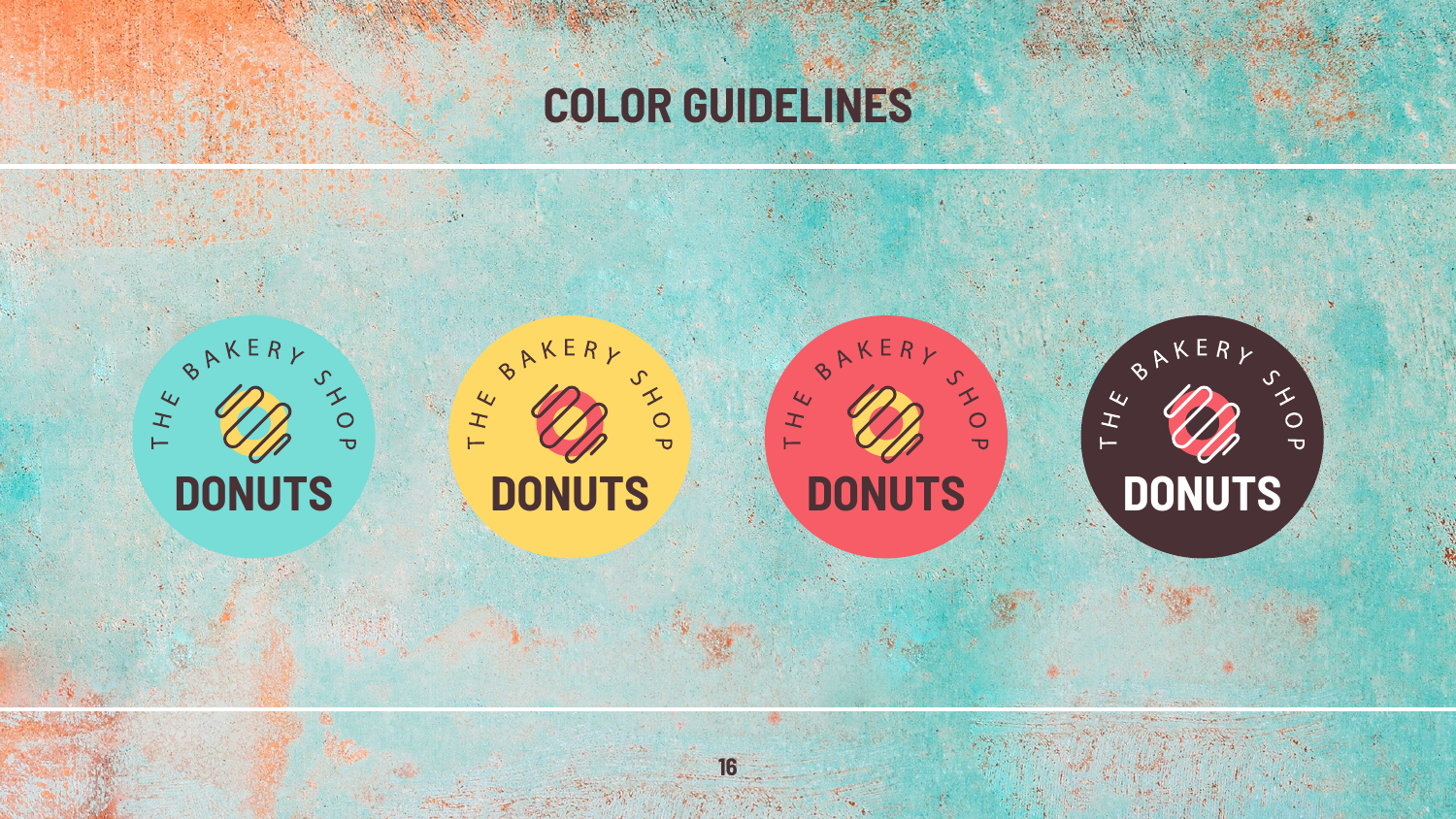

# COLOR GUIDELINES

DONUTS
DONUTS
DONUTS
DONUTS
16